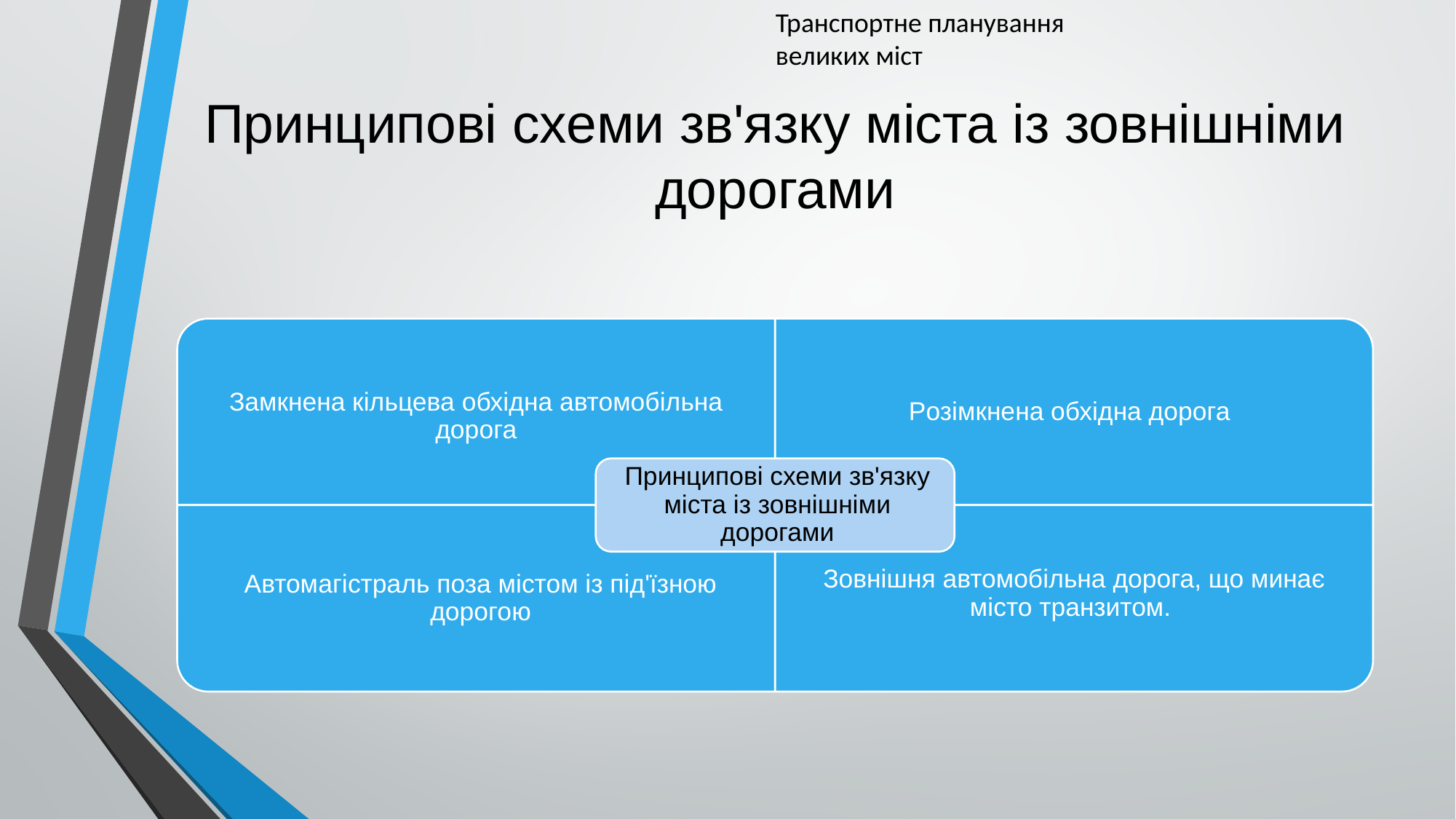

Транспортне планування великих міст
# Принципові схеми зв'язку міста із зовнішніми дорогами
Замкнена кільцева обхідна автомобільна дорога
Розімкнена обхідна дорога
Автомагістраль поза містом із під'їзною дорогою
Зовнішня автомобільна дорога, що минає місто транзитом.
Принципові схеми зв'язку міста із зовнішніми дорогами